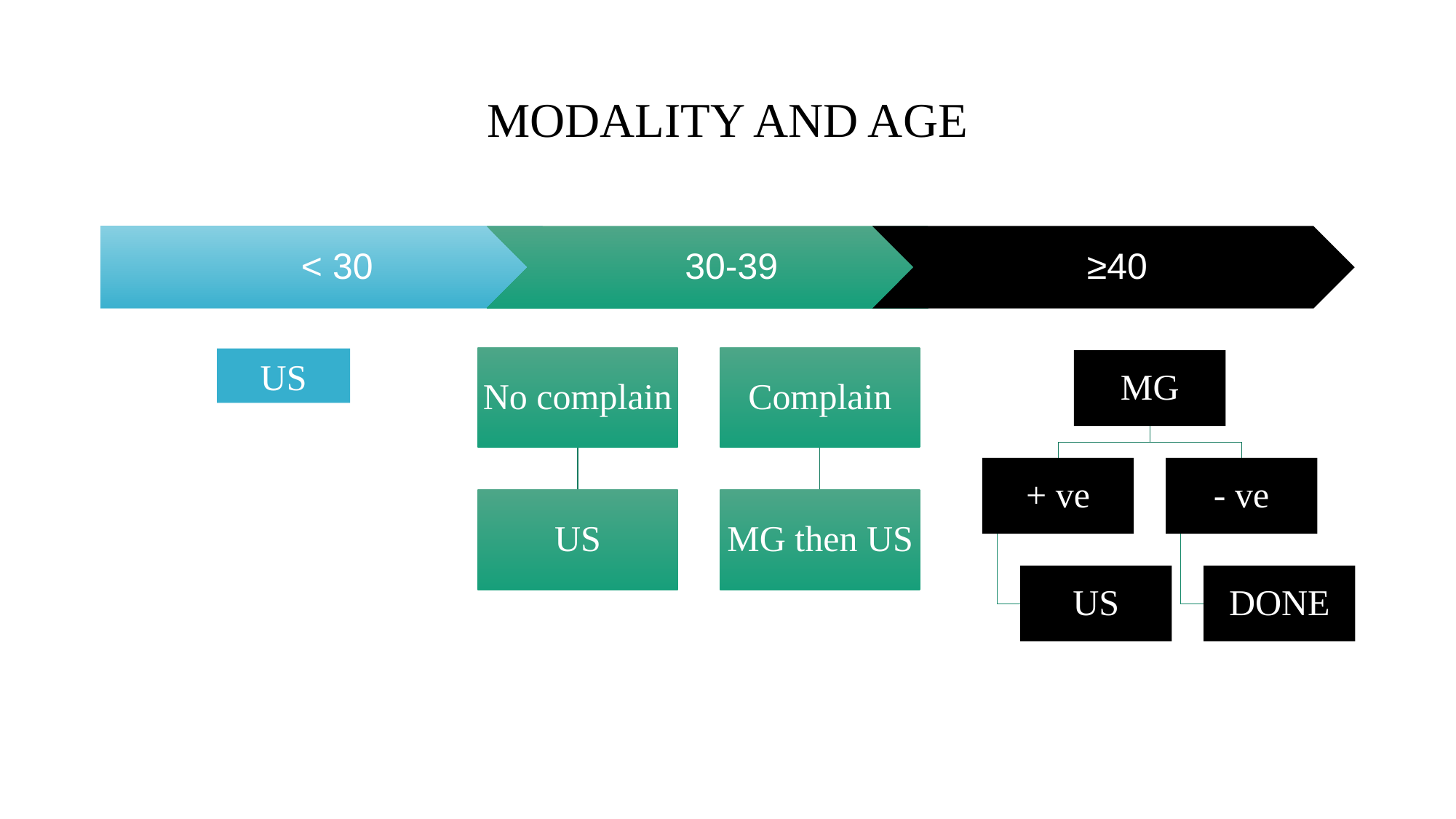

# MODALITY AND AGE
< 30
30-39
≥40
MG
+ ve
US
- ve
DONE
No complain
US
Complain
MG then US
US